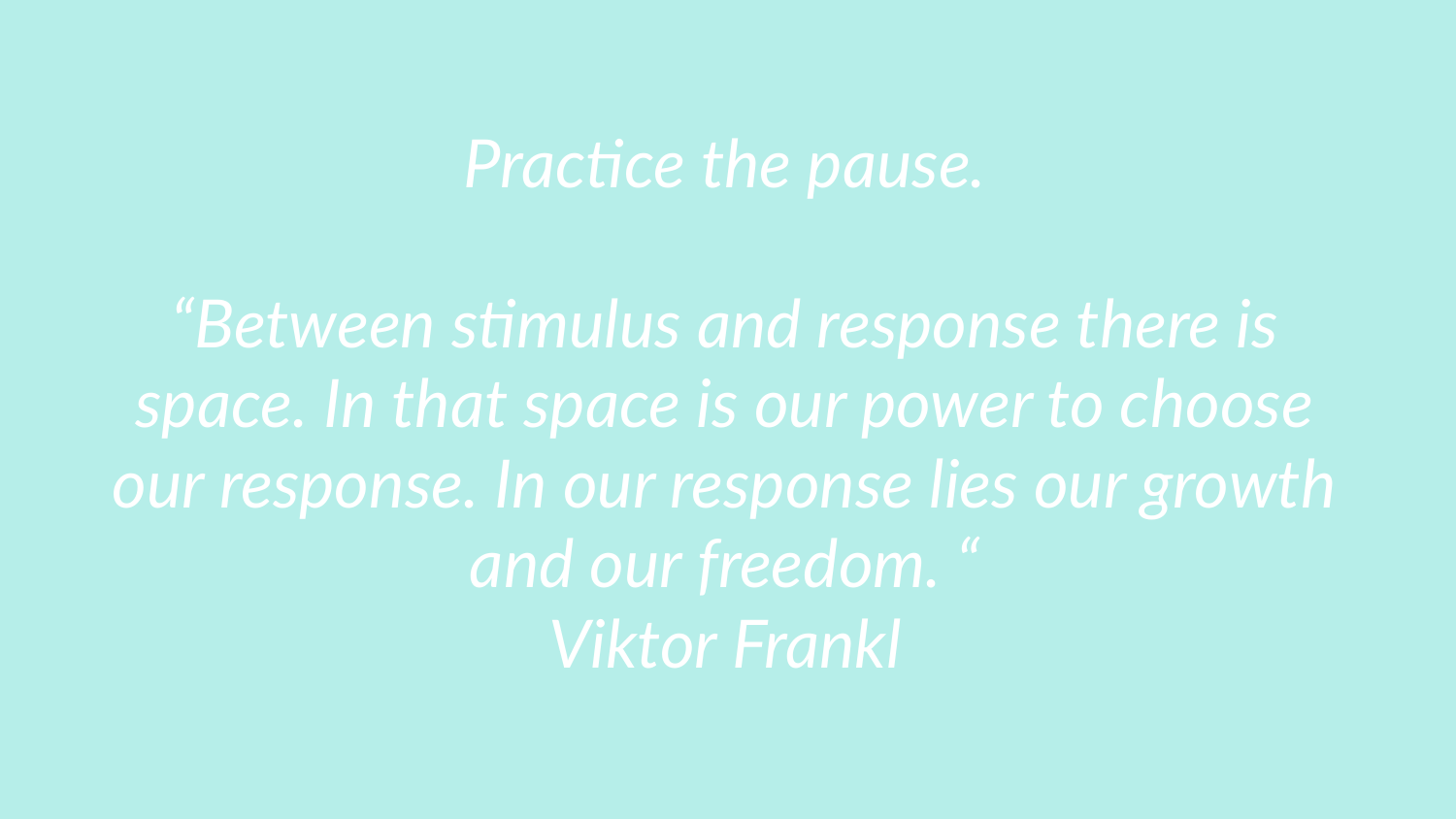

Practice the pause.

“Between stimulus and response there is space. In that space is our power to choose our response. In our response lies our growth and our freedom. “
Viktor Frankl